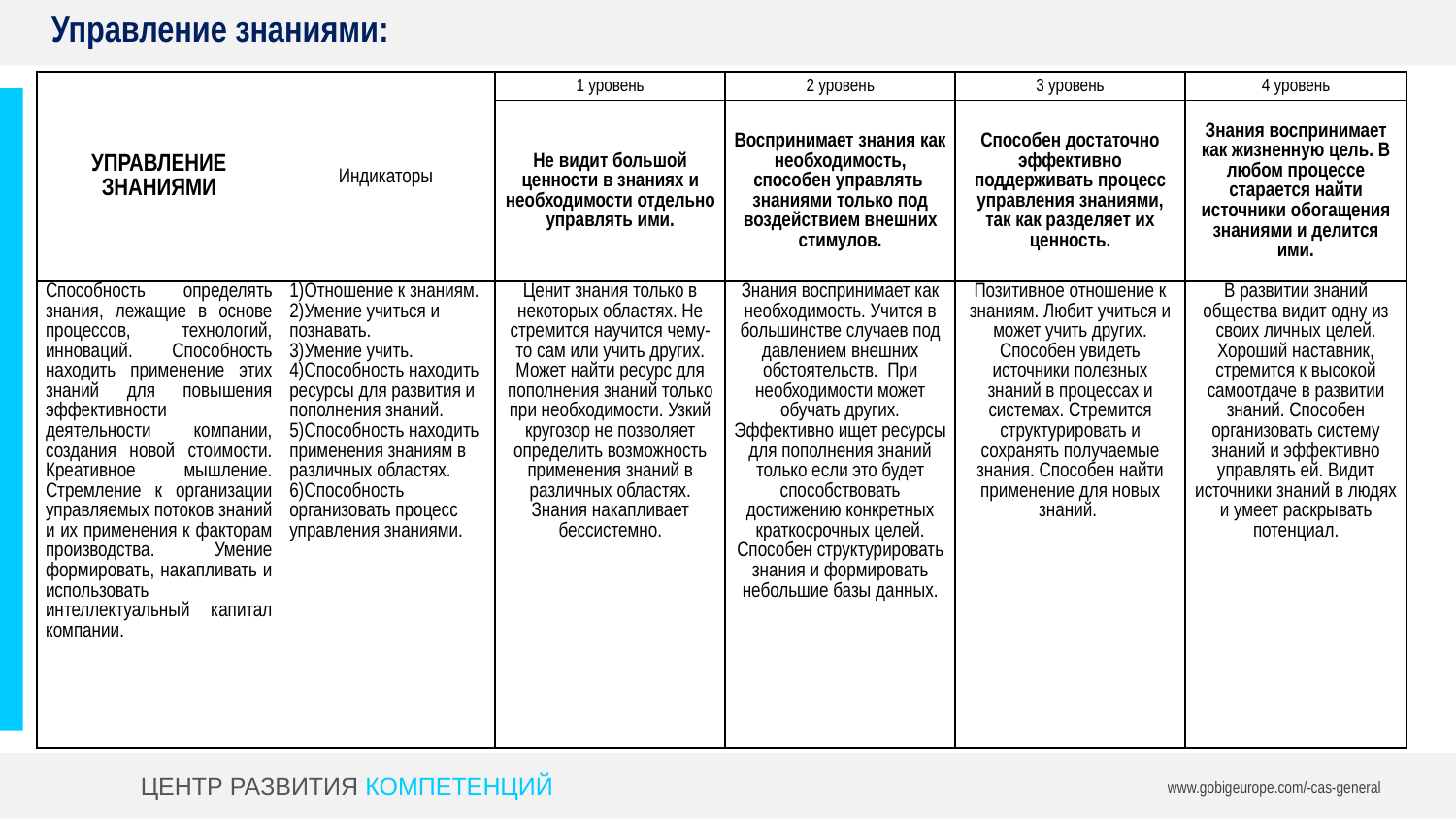

Управление знаниями:
| УПРАВЛЕНИЕ ЗНАНИЯМИ | Индикаторы | 1 уровень | 2 уровень | 3 уровень | 4 уровень |
| --- | --- | --- | --- | --- | --- |
|  |  | Не видит большой ценности в знаниях и необходимости отдельно управлять ими. | Воспринимает знания как необходимость, способен управлять знаниями только под воздействием внешних стимулов. | Способен достаточно эффективно поддерживать процесс управления знаниями, так как разделяет их ценность. | Знания воспринимает как жизненную цель. В любом процессе старается найти источники обогащения знаниями и делится ими. |
| Способность определять знания, лежащие в основе процессов, технологий, инноваций. Способность находить применение этих знаний для повышения эффективности деятельности компании, создания новой стоимости. Креативное мышление. Стремление к организации управляемых потоков знаний и их применения к факторам производства. Умение формировать, накапливать и использовать интеллектуальный капитал компании. | 1)Отношение к знаниям. 2)Умение учиться и познавать. 3)Умение учить. 4)Способность находить ресурсы для развития и пополнения знаний. 5)Способность находить применения знаниям в различных областях. 6)Способность организовать процесс управления знаниями. | Ценит знания только в некоторых областях. Не стремится научится чему-то сам или учить других. Может найти ресурс для пополнения знаний только при необходимости. Узкий кругозор не позволяет определить возможность применения знаний в различных областях. Знания накапливает бессистемно. | Знания воспринимает как необходимость. Учится в большинстве случаев под давлением внешних обстоятельств. При необходимости может обучать других. Эффективно ищет ресурсы для пополнения знаний только если это будет способствовать достижению конкретных краткосрочных целей. Способен структурировать знания и формировать небольшие базы данных. | Позитивное отношение к знаниям. Любит учиться и может учить других. Способен увидеть источники полезных знаний в процессах и системах. Стремится структурировать и сохранять получаемые знания. Способен найти применение для новых знаний. | В развитии знаний общества видит одну из своих личных целей. Хороший наставник, стремится к высокой самоотдаче в развитии знаний. Способен организовать систему знаний и эффективно управлять ей. Видит источники знаний в людях и умеет раскрывать потенциал. |